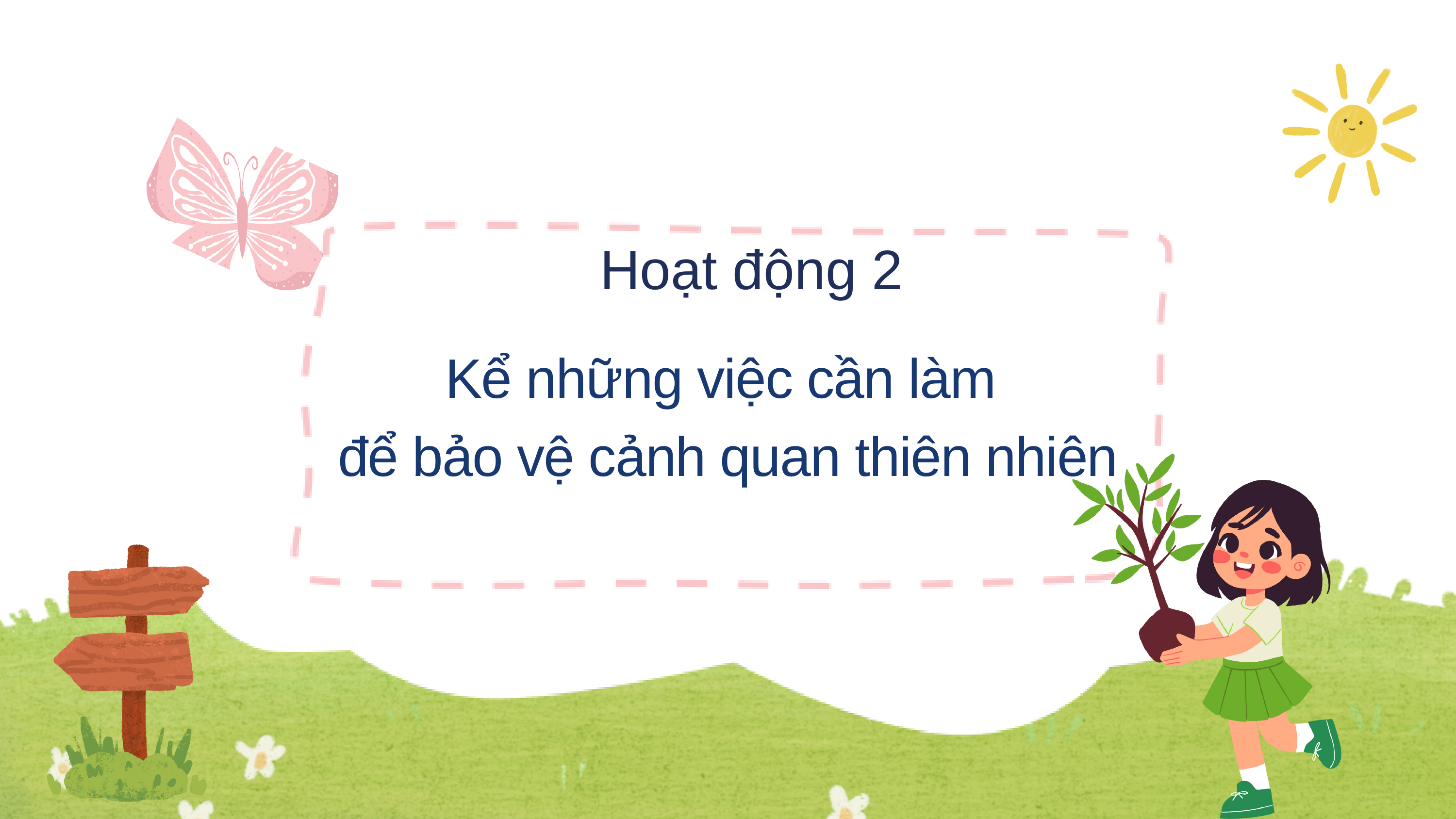

Hoạt động 2
Kể những việc cần làm
để bảo vệ cảnh quan thiên nhiên